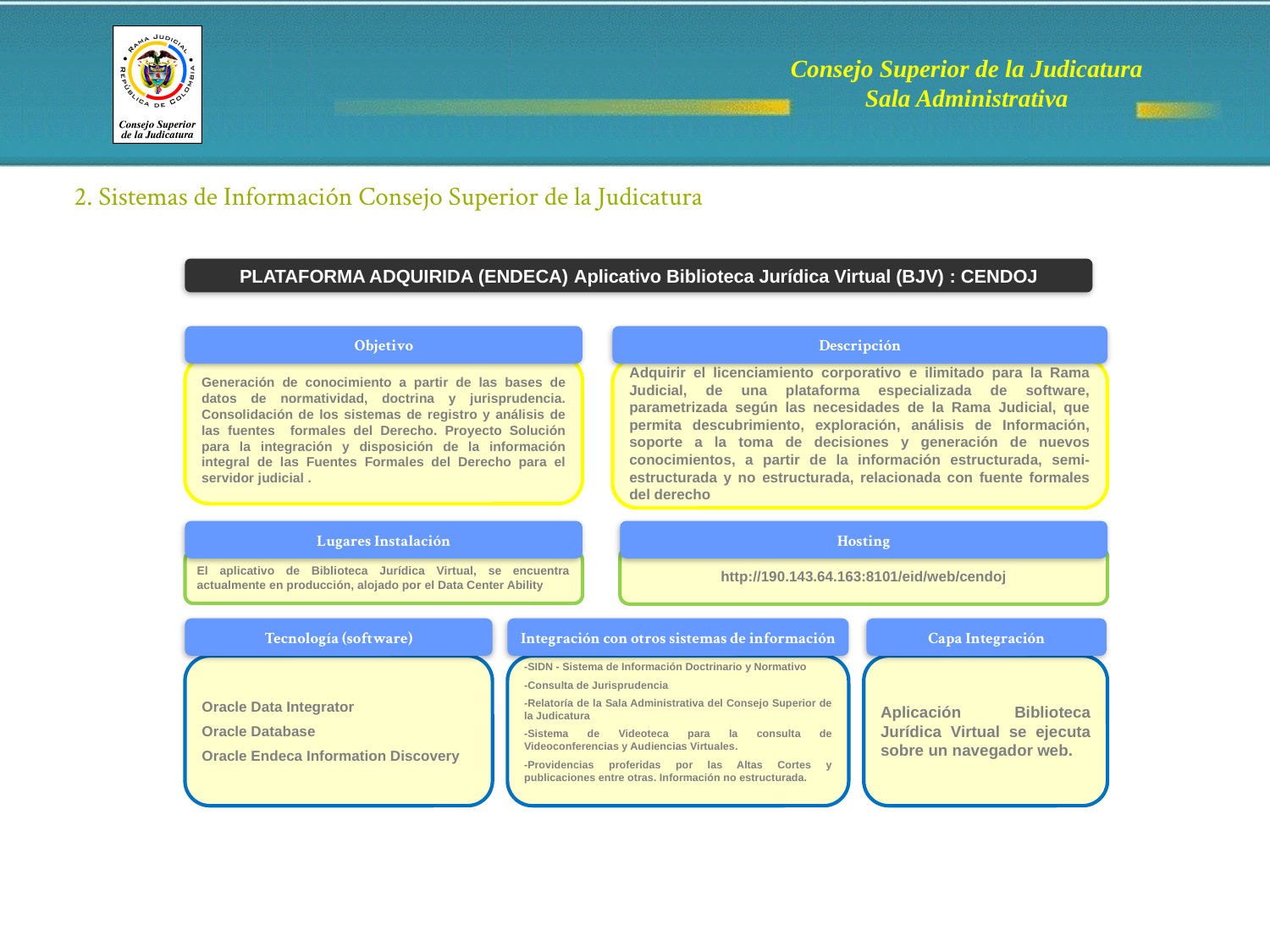

2. Sistemas de Información Consejo Superior de la Judicatura
PLATAFORMA ADQUIRIDA (ENDECA) Aplicativo Biblioteca Jurídica Virtual (BJV) : CENDOJ
Objetivo
Descripción
Generación de conocimiento a partir de las bases de datos de normatividad, doctrina y jurisprudencia. Consolidación de los sistemas de registro y análisis de las fuentes  formales del Derecho. Proyecto Solución para la integración y disposición de la información integral de las Fuentes Formales del Derecho para el servidor judicial .
Adquirir el licenciamiento corporativo e ilimitado para la Rama Judicial, de una plataforma especializada de software, parametrizada según las necesidades de la Rama Judicial, que permita descubrimiento, exploración, análisis de Información, soporte a la toma de decisiones y generación de nuevos conocimientos, a partir de la información estructurada, semi-estructurada y no estructurada, relacionada con fuente formales del derecho
Hosting
Lugares Instalación
http://190.143.64.163:8101/eid/web/cendoj
El aplicativo de Biblioteca Jurídica Virtual, se encuentra actualmente en producción, alojado por el Data Center Ability
Tecnología (software)
Integración con otros sistemas de información
Capa Integración
Oracle Data Integrator
Oracle Database
Oracle Endeca Information Discovery
-SIDN - Sistema de Información Doctrinario y Normativo
-Consulta de Jurisprudencia
-Relatoría de la Sala Administrativa del Consejo Superior de la Judicatura
-Sistema de Videoteca para la consulta de Videoconferencias y Audiencias Virtuales.
-Providencias proferidas por las Altas Cortes y publicaciones entre otras. Información no estructurada.

Aplicación Biblioteca Jurídica Virtual se ejecuta sobre un navegador web.